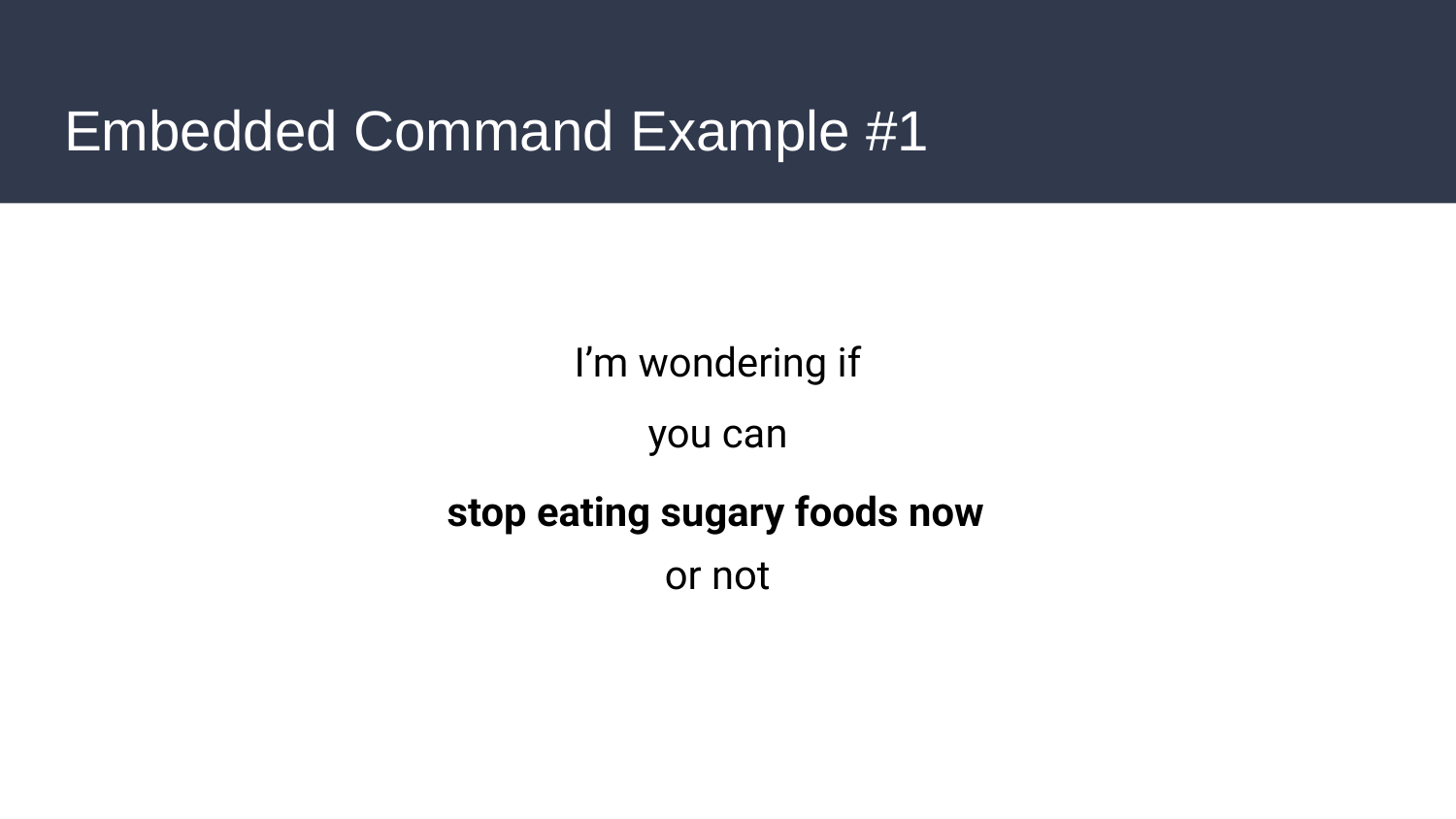

# Embedded Command Example #1
I’m wondering if
you can
stop eating sugary foods now
or not